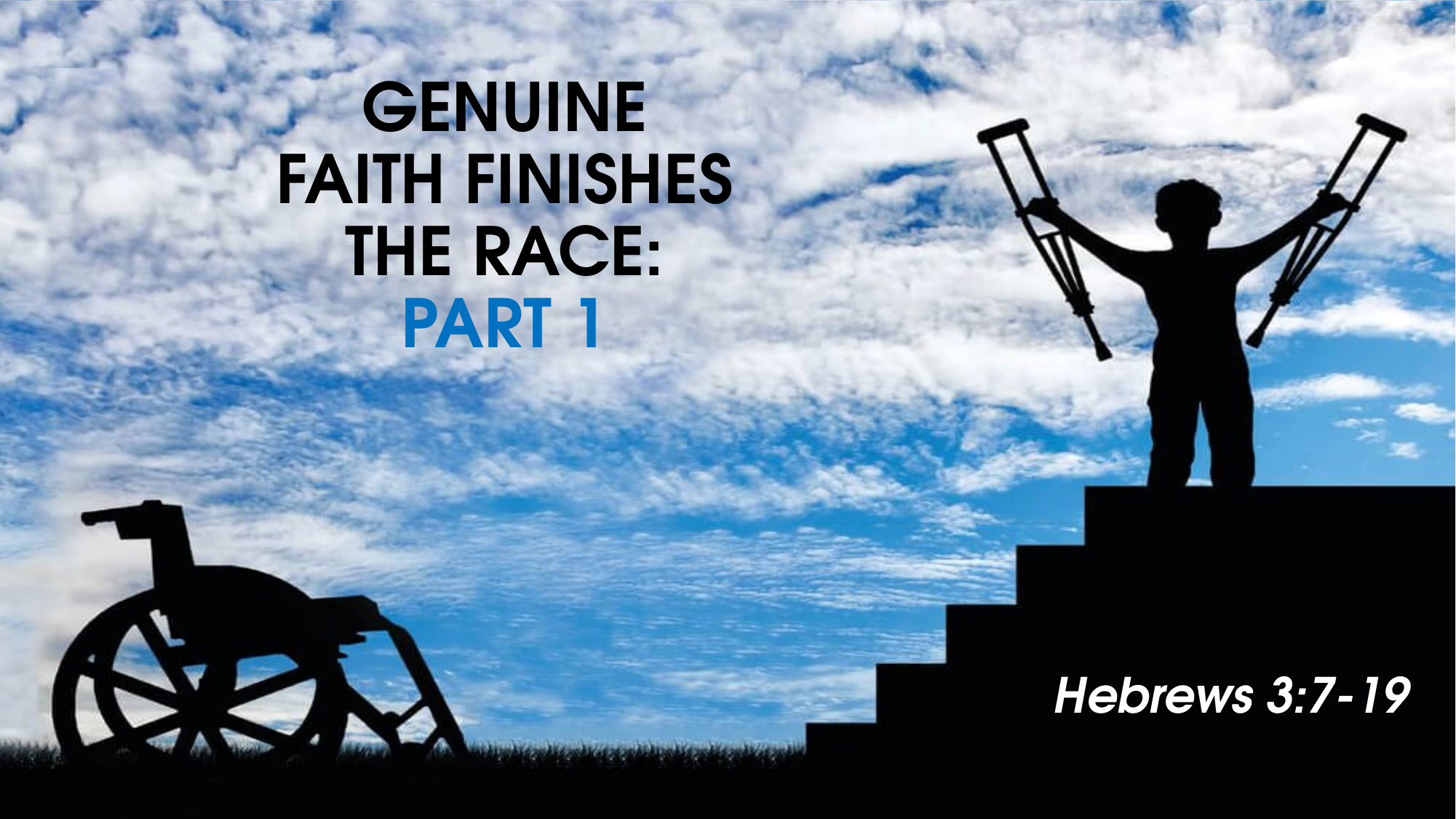

# Genuine faith finishes the race: part 1
Hebrews 3:7-19